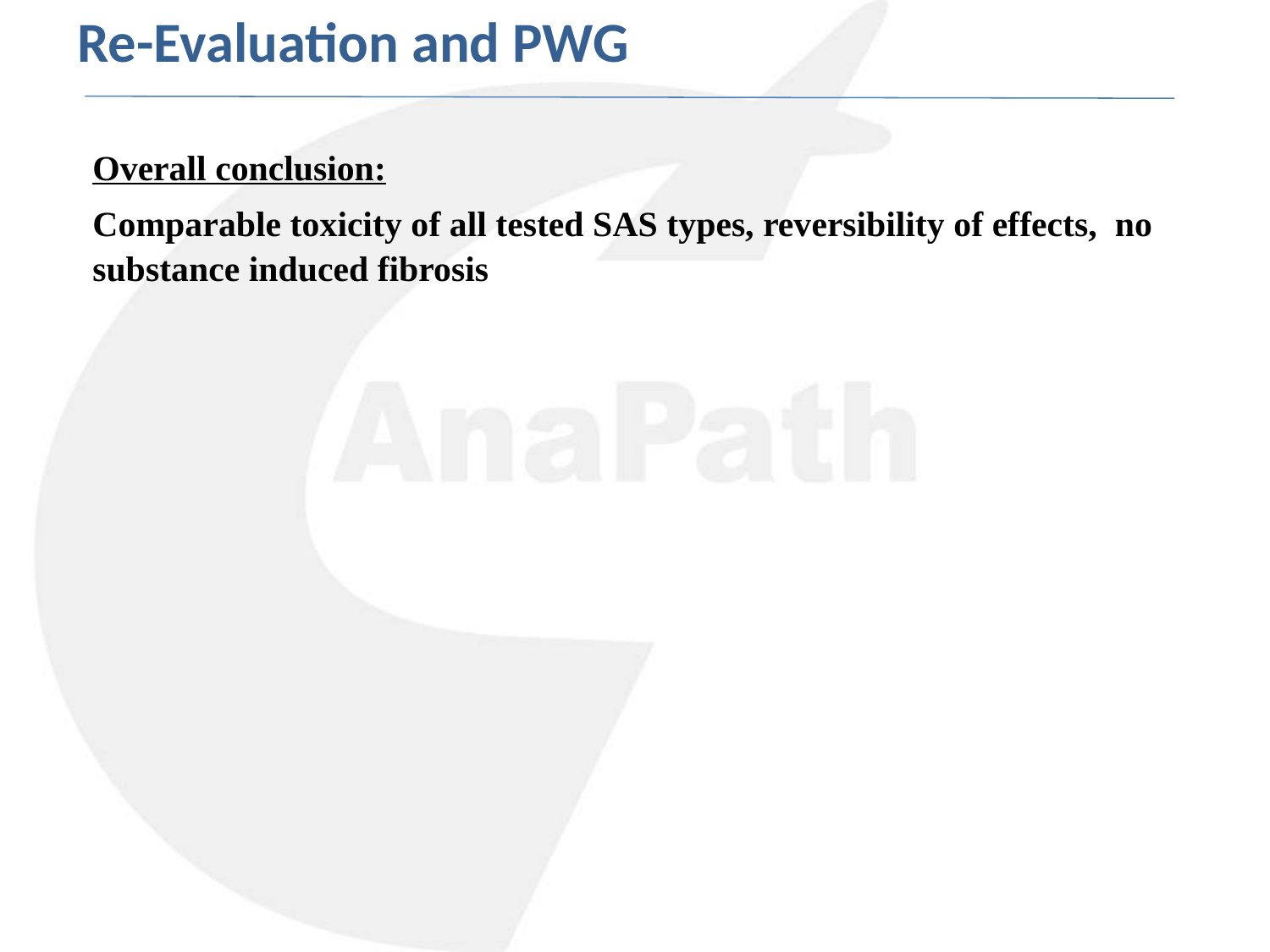

Re-Evaluation and PWG
Overall conclusion:
Comparable toxicity of all tested SAS types, reversibility of effects,  no substance induced fibrosis